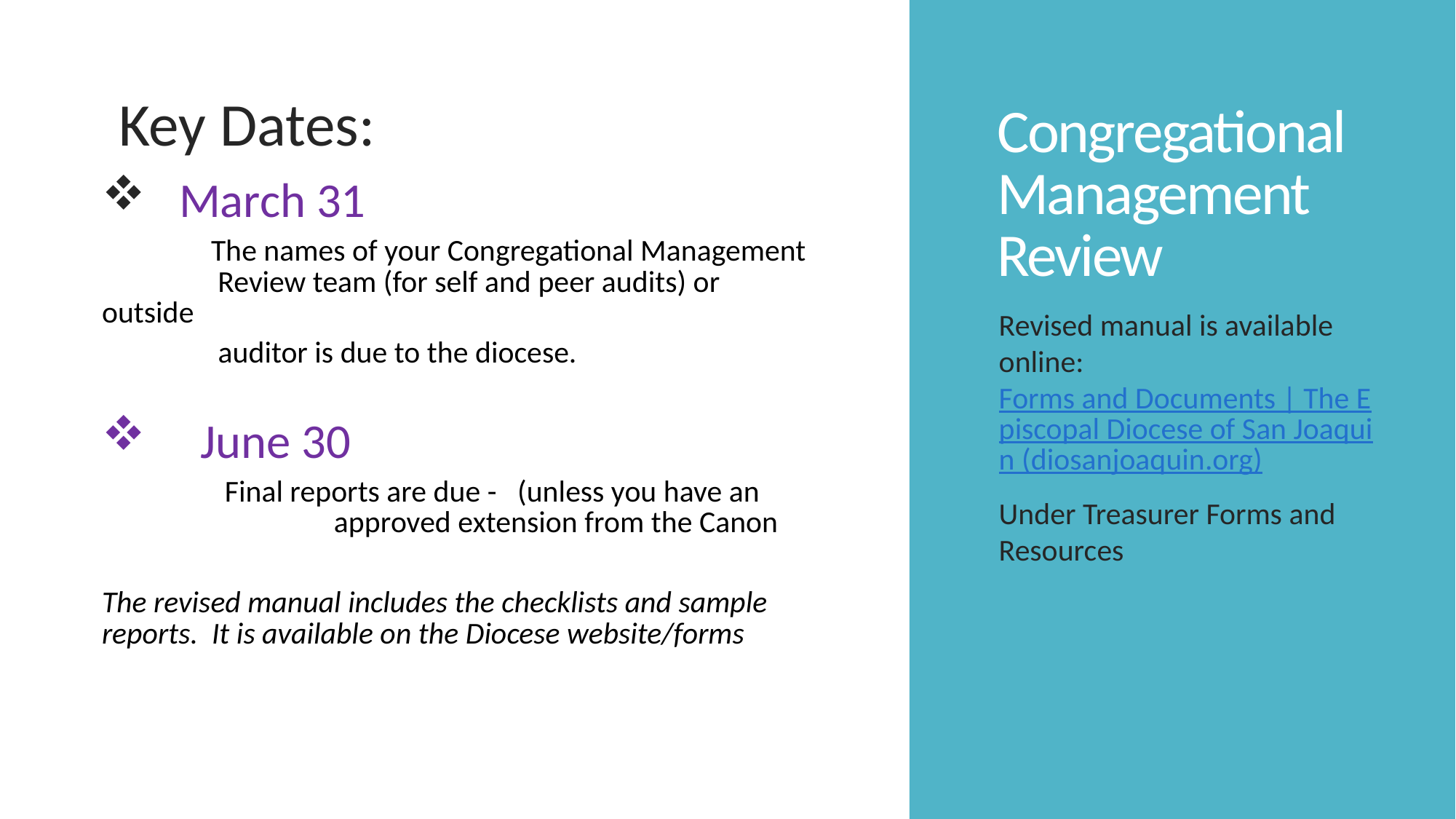

# Congregational Management Review
Key Dates:
   March 31
	The names of your Congregational Management 	 Review team (for self and peer audits) or outside
	 auditor is due to the diocese.

June 30
	  Final reports are due -   (unless you have an 	 	  approved extension from the Canon

The revised manual includes the checklists and sample reports.  It is available on the Diocese website/forms

Revised manual is available online: Forms and Documents | The Episcopal Diocese of San Joaquin (diosanjoaquin.org)
Under Treasurer Forms and Resources